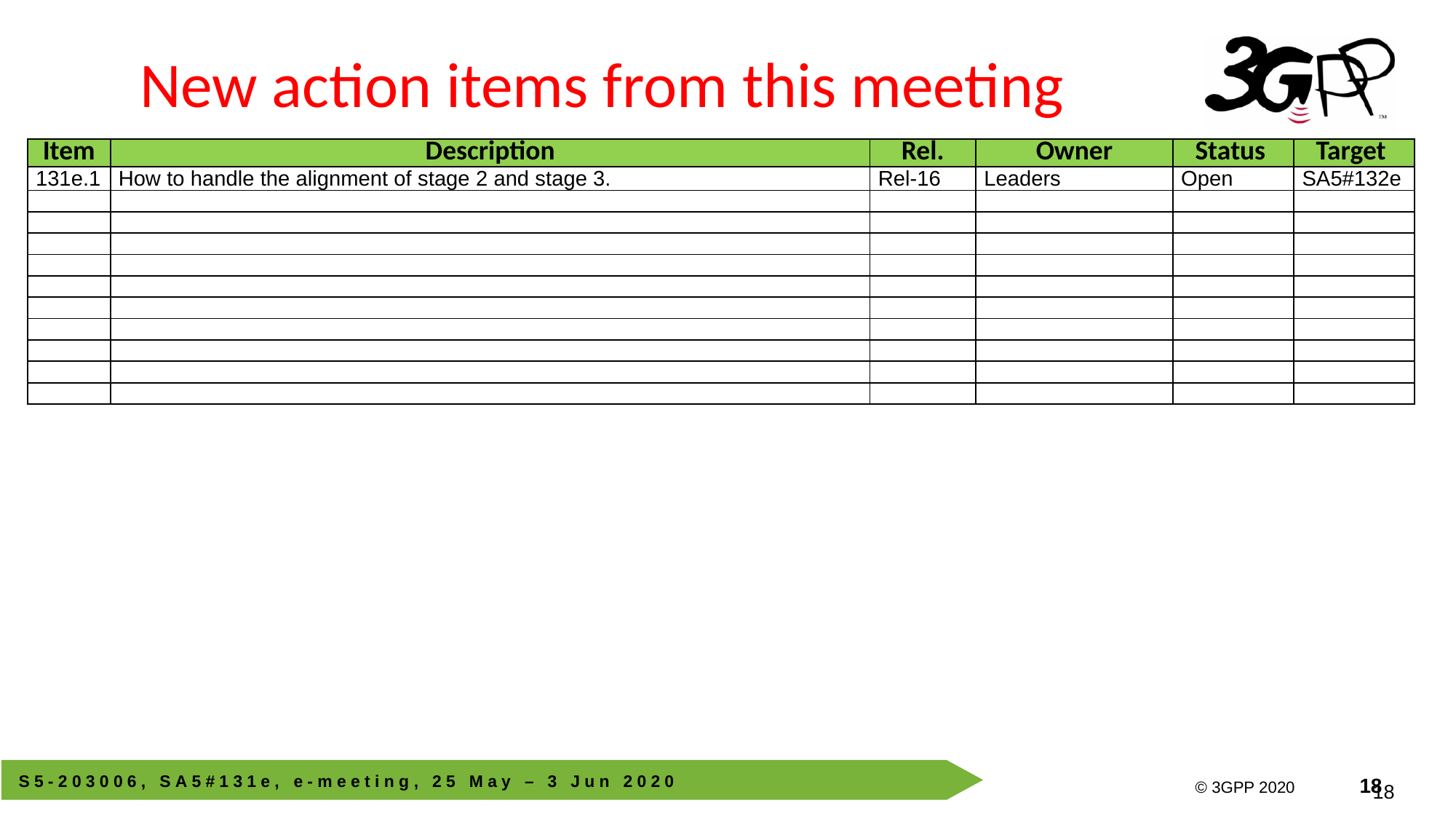

# New action items from this meeting
| Item | Description | Rel. | Owner | Status | Target |
| --- | --- | --- | --- | --- | --- |
| 131e.1 | How to handle the alignment of stage 2 and stage 3. | Rel-16 | Leaders | Open | SA5#132e |
|  |  |  |  |  |  |
|  |  |  |  |  |  |
|  |  |  |  |  |  |
|  |  |  |  |  |  |
|  |  |  |  |  |  |
|  |  |  |  |  |  |
|  |  |  |  |  |  |
|  |  |  |  |  |  |
|  |  |  |  |  |  |
|  |  |  |  |  |  |
18